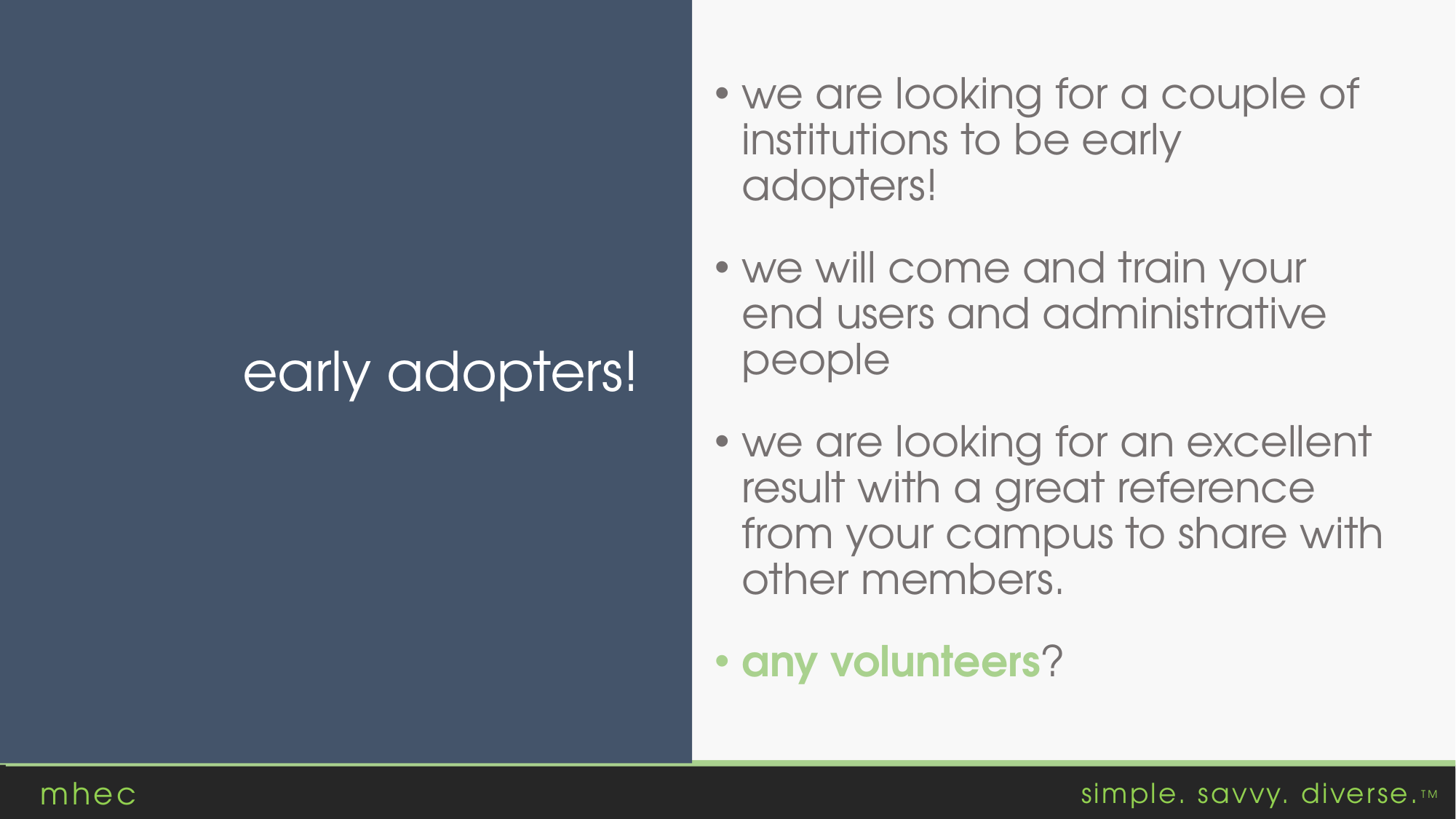

we are looking for a couple of institutions to be early adopters!
we will come and train your end users and administrative people
we are looking for an excellent result with a great reference from your campus to share with other members.
any volunteers?
early adopters!